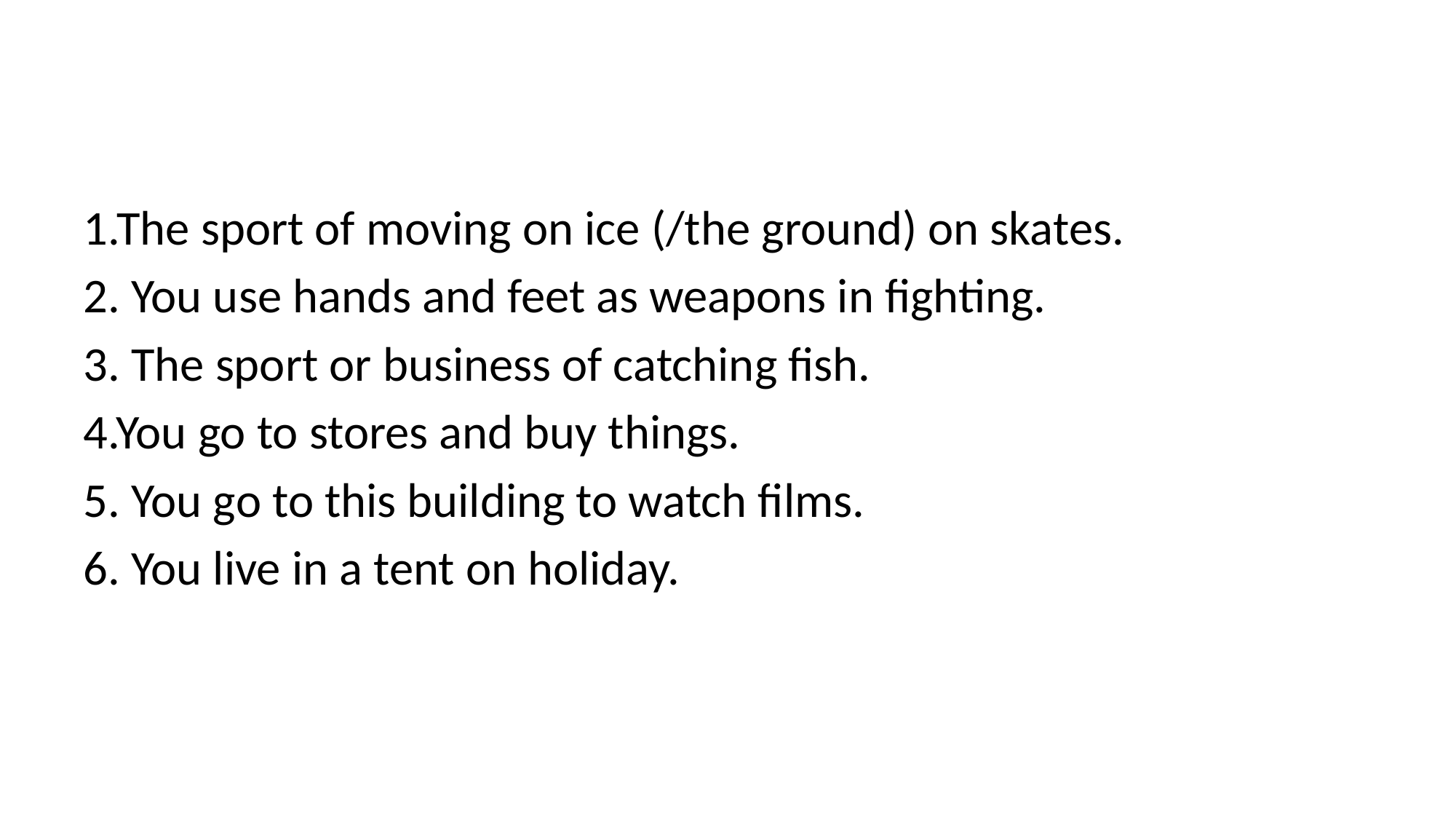

#
1.The sport of moving on ice (/the ground) on skates.
2. You use hands and feet as weapons in fighting.
3. The sport or business of catching fish.
4.You go to stores and buy things.
5. You go to this building to watch films.
6. You live in a tent on holiday.